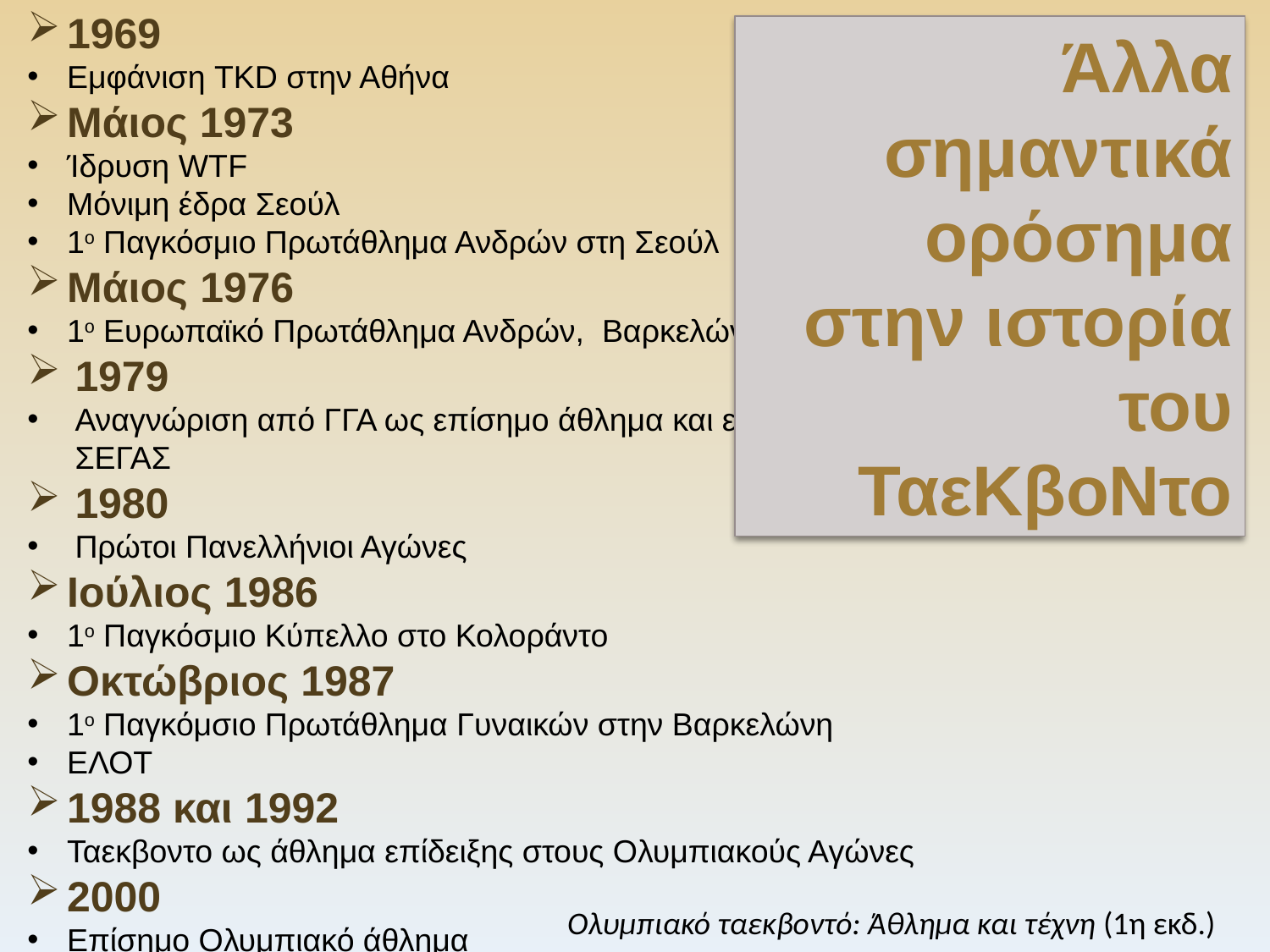

1969
Εμφάνιση TKD στην Αθήνα
Μάιος 1973
Ίδρυση WTF
Μόνιμη έδρα Σεούλ
1ο Παγκόσμιο Πρωτάθλημα Ανδρών στη Σεούλ
Μάιος 1976
1ο Ευρωπαϊκό Πρωτάθλημα Ανδρών,  Βαρκελώνη
1979
Αναγνώριση από ΓΓΑ ως επίσημο άθλημα και εντάσσεται στο ΣΕΓΑΣ
1980
Πρώτοι Πανελλήνιοι Αγώνες
Ιούλιος 1986
1ο Παγκόσμιο Κύπελλο στο Κολοράντο
Οκτώβριος 1987
1ο Παγκόμσιο Πρωτάθλημα Γυναικών στην Βαρκελώνη
ΕΛΟΤ
1988 και 1992
Ταεκβοντο ως άθλημα επίδειξης στους Ολυμπιακούς Αγώνες
2000
Επίσημο Ολυμπιακό άθλημα

Άλλα σημαντικά ορόσημα στην ιστορία του ΤαεΚβοΝτο
Ολυμπιακό ταεκβοντό: Άθλημα και τέχνη (1η εκδ.)